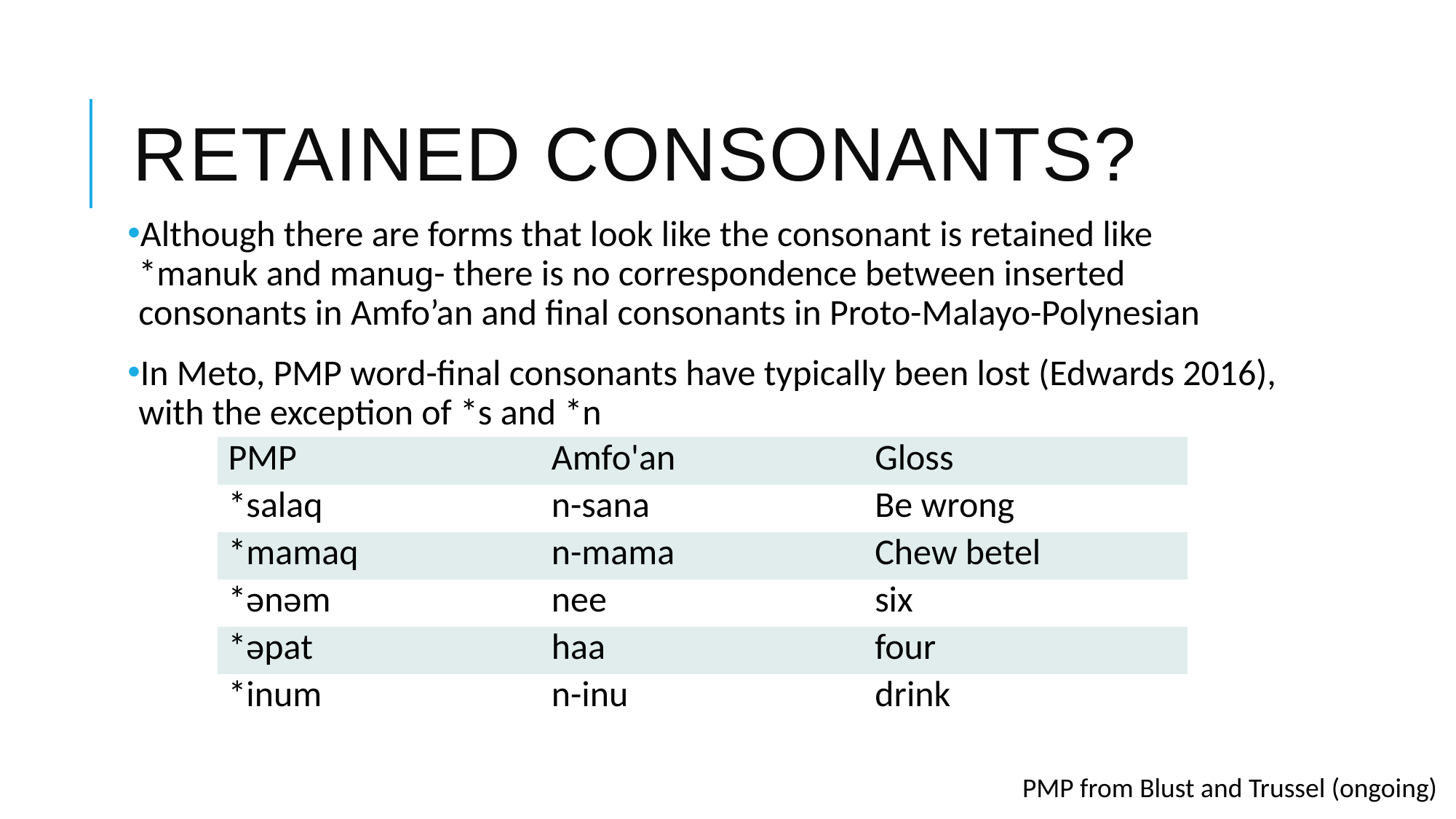

# Retained consonants?
Although there are forms that look like the consonant is retained like *manuk and manuɡ- there is no correspondence between inserted consonants in Amfo’an and final consonants in Proto-Malayo-Polynesian
In Meto, PMP word-final consonants have typically been lost (Edwards 2016), with the exception of *s and *n
| PMP | Amfo'an | Gloss |
| --- | --- | --- |
| \*salaq | n-sana | Be wrong |
| \*mamaq | n-mama | Chew betel |
| \*ənəm | nee | six |
| \*əpat | haa | four |
| \*inum | n-inu | drink |
PMP from Blust and Trussel (ongoing)